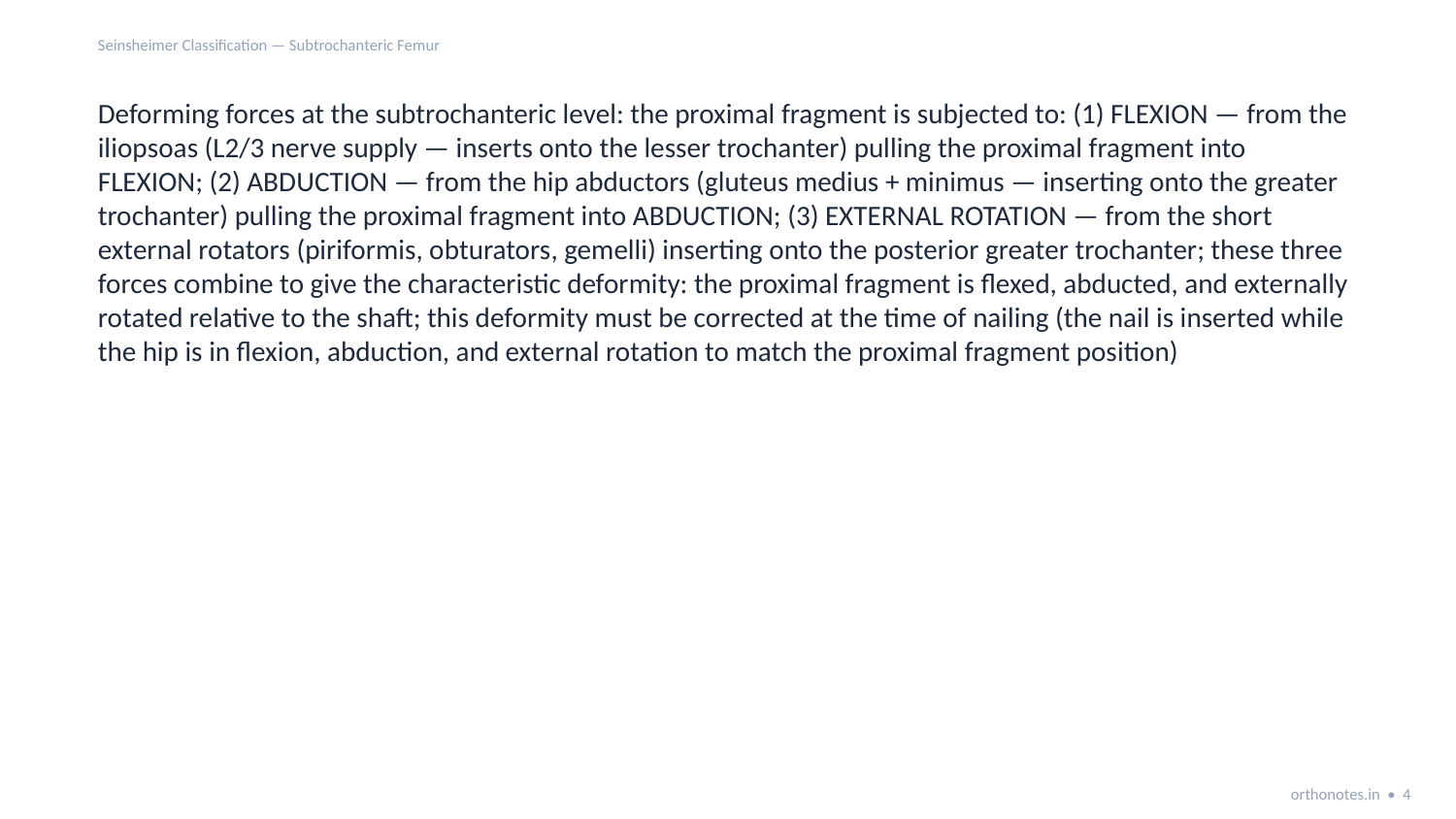

Seinsheimer Classification — Subtrochanteric Femur
Deforming forces at the subtrochanteric level: the proximal fragment is subjected to: (1) FLEXION — from the iliopsoas (L2/3 nerve supply — inserts onto the lesser trochanter) pulling the proximal fragment into FLEXION; (2) ABDUCTION — from the hip abductors (gluteus medius + minimus — inserting onto the greater trochanter) pulling the proximal fragment into ABDUCTION; (3) EXTERNAL ROTATION — from the short external rotators (piriformis, obturators, gemelli) inserting onto the posterior greater trochanter; these three forces combine to give the characteristic deformity: the proximal fragment is flexed, abducted, and externally rotated relative to the shaft; this deformity must be corrected at the time of nailing (the nail is inserted while the hip is in flexion, abduction, and external rotation to match the proximal fragment position)
orthonotes.in  •  4